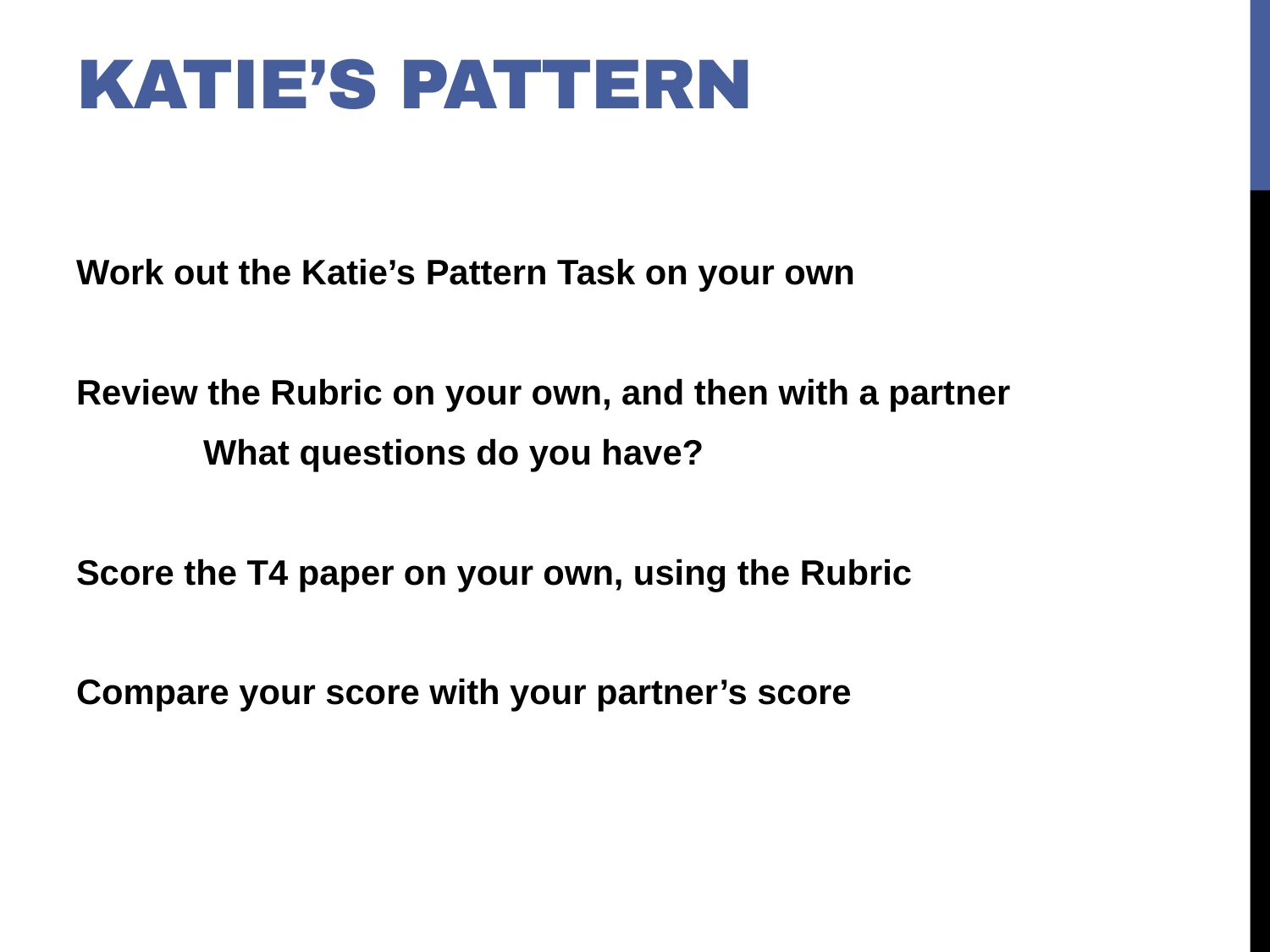

# Katie’s Pattern
Work out the Katie’s Pattern Task on your own

Review the Rubric on your own, and then with a partner
	What questions do you have?

Score the T4 paper on your own, using the Rubric

Compare your score with your partner’s score